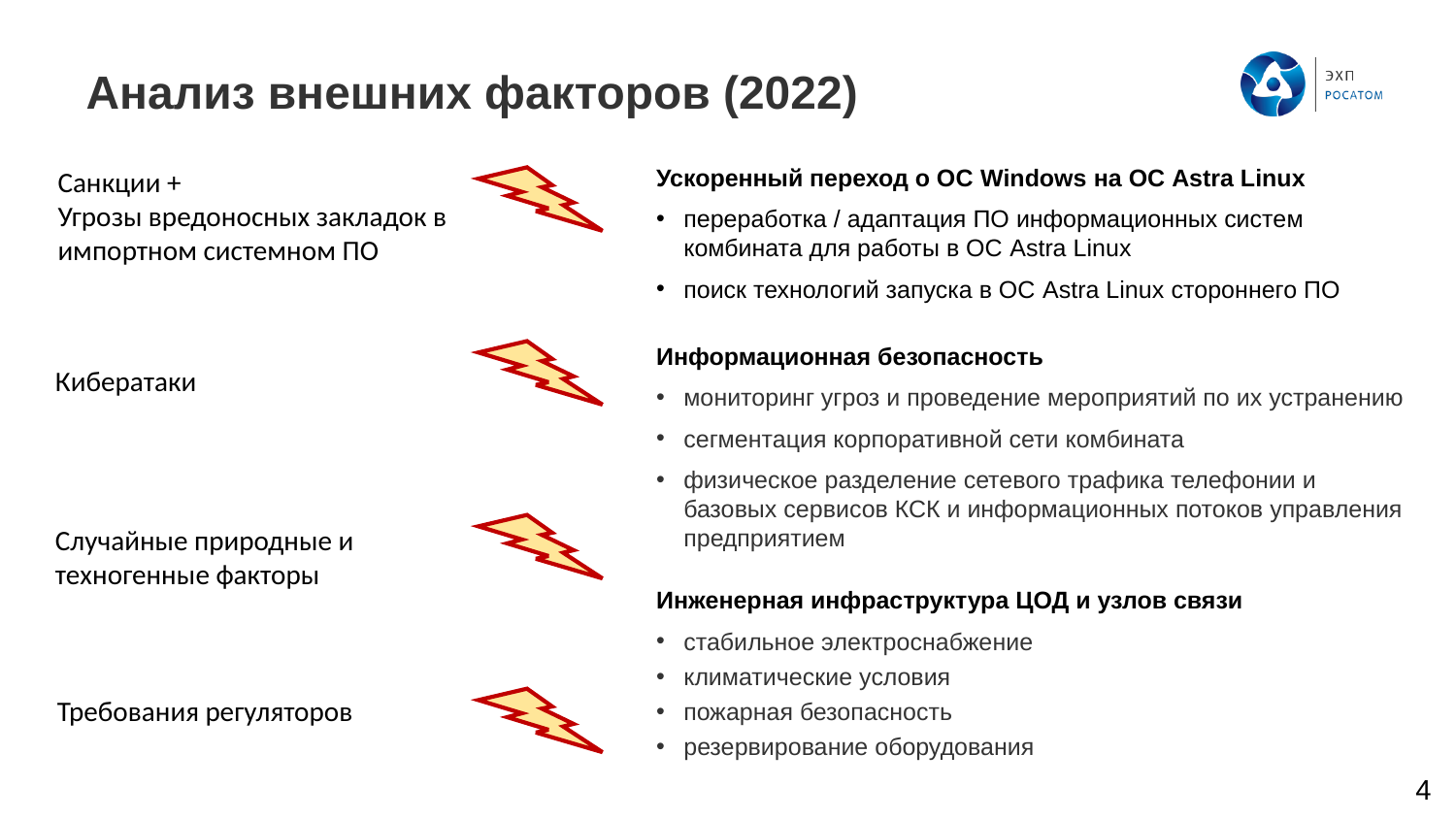

Анализ внешних факторов (2022)
Санкции +
Угрозы вредоносных закладок в импортном системном ПО
Ускоренный переход о ОС Windows на ОС Astra Linux
переработка / адаптация ПО информационных систем комбината для работы в ОС Astra Linux
поиск технологий запуска в ОС Astra Linux стороннего ПО

Информационная безопасность
мониторинг угроз и проведение мероприятий по их устранению
сегментация корпоративной сети комбината
физическое разделение сетевого трафика телефонии и базовых сервисов КСК и информационных потоков управления предприятием
Кибератаки

Случайные природные и техногенные факторы
Инженерная инфраструктура ЦОД и узлов связи
стабильное электроснабжение
климатические условия
пожарная безопасность
резервирование оборудования
Требования регуляторов

4